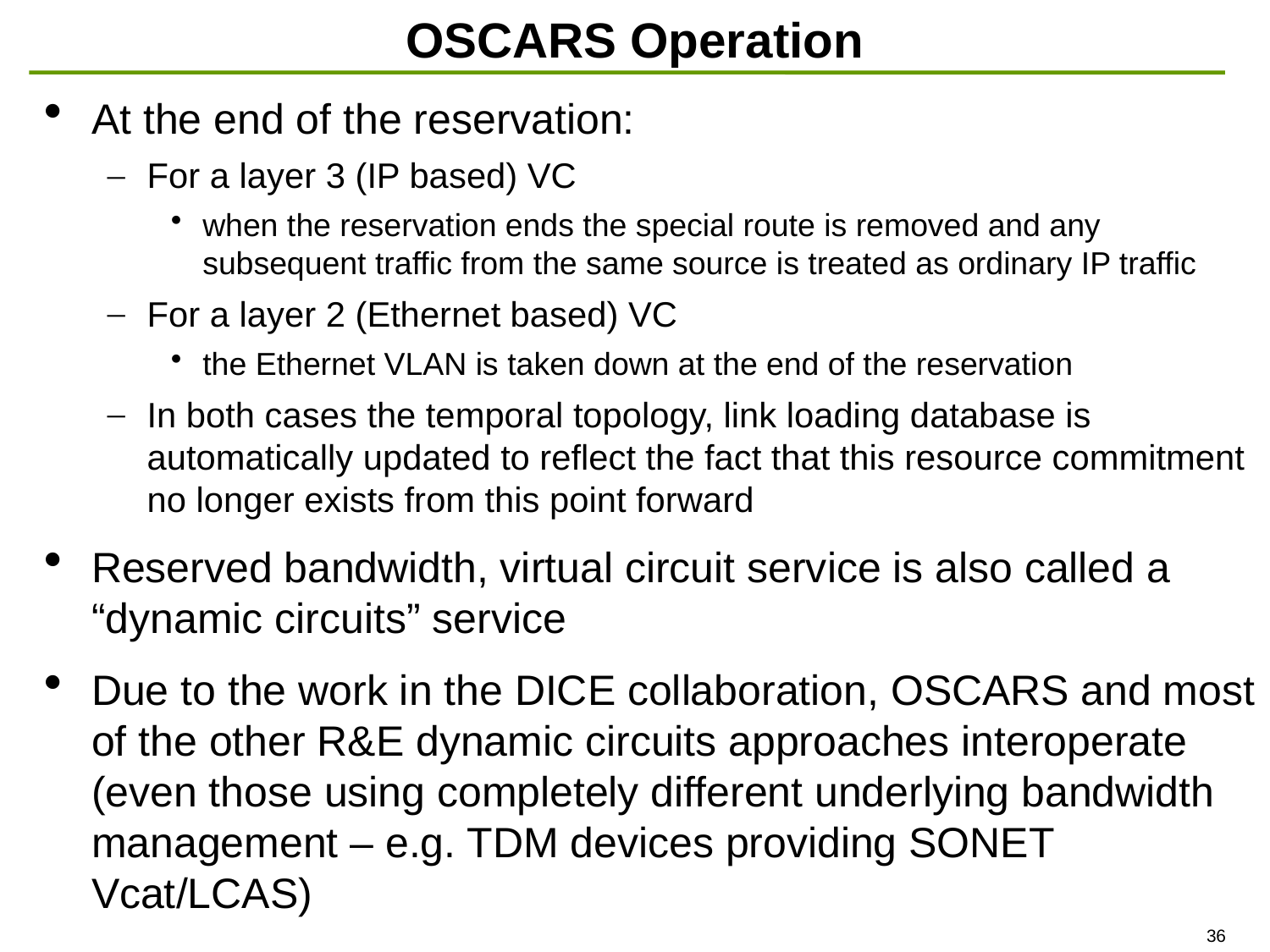

# OSCARS Operation
At the end of the reservation:
For a layer 3 (IP based) VC
when the reservation ends the special route is removed and any subsequent traffic from the same source is treated as ordinary IP traffic
For a layer 2 (Ethernet based) VC
the Ethernet VLAN is taken down at the end of the reservation
In both cases the temporal topology, link loading database is automatically updated to reflect the fact that this resource commitment no longer exists from this point forward
Reserved bandwidth, virtual circuit service is also called a “dynamic circuits” service
Due to the work in the DICE collaboration, OSCARS and most of the other R&E dynamic circuits approaches interoperate (even those using completely different underlying bandwidth management – e.g. TDM devices providing SONET Vcat/LCAS)